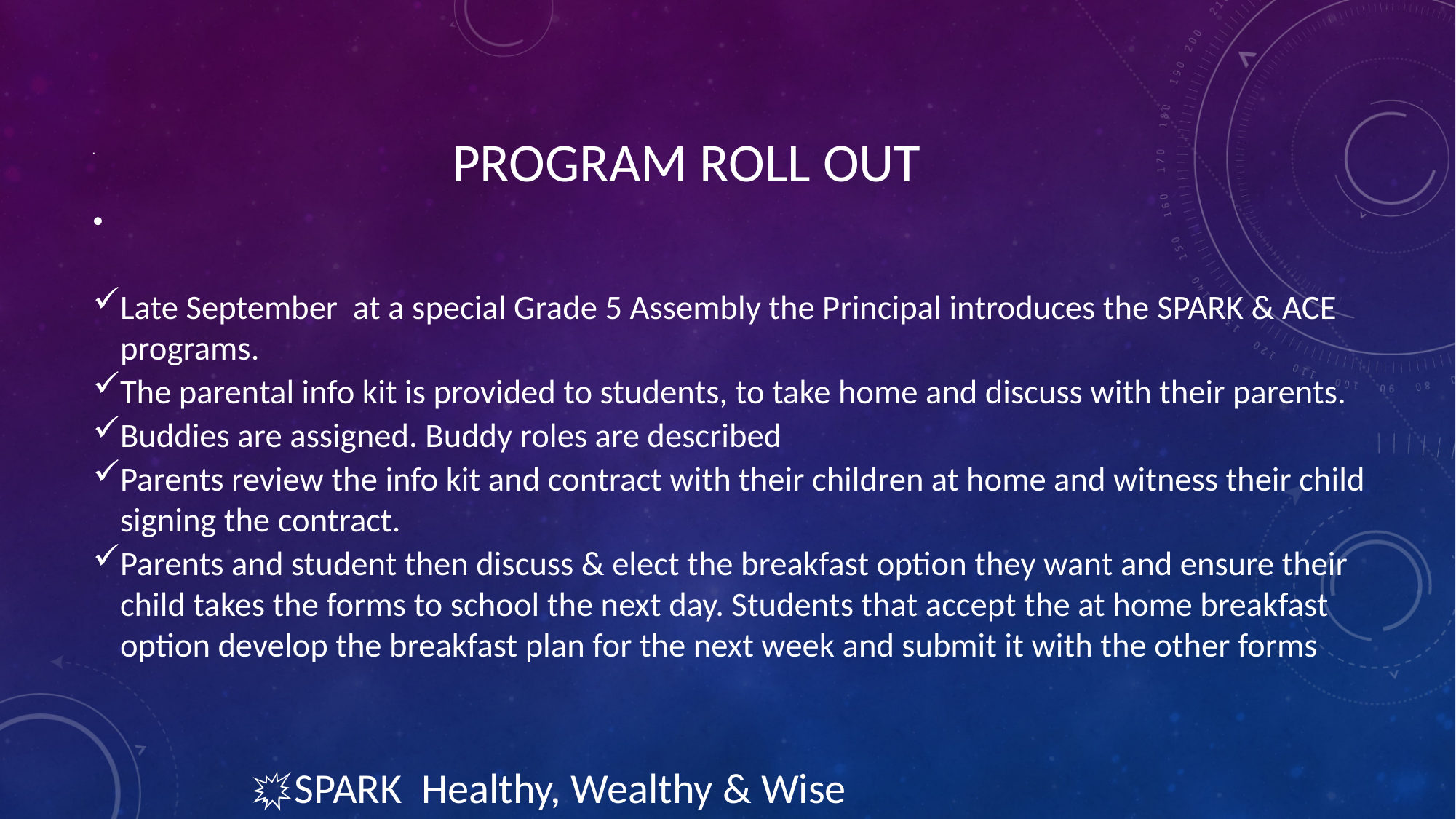

# Program roll out

Late September  at a special Grade 5 Assembly the Principal introduces the SPARK & ACE programs.
The parental info kit is provided to students, to take home and discuss with their parents.
Buddies are assigned. Buddy roles are described
Parents review the info kit and contract with their children at home and witness their child signing the contract.
Parents and student then discuss & elect the breakfast option they want and ensure their child takes the forms to school the next day. Students that accept the at home breakfast option develop the breakfast plan for the next week and submit it with the other forms

💥SPARK  Healthy, Wealthy & Wise